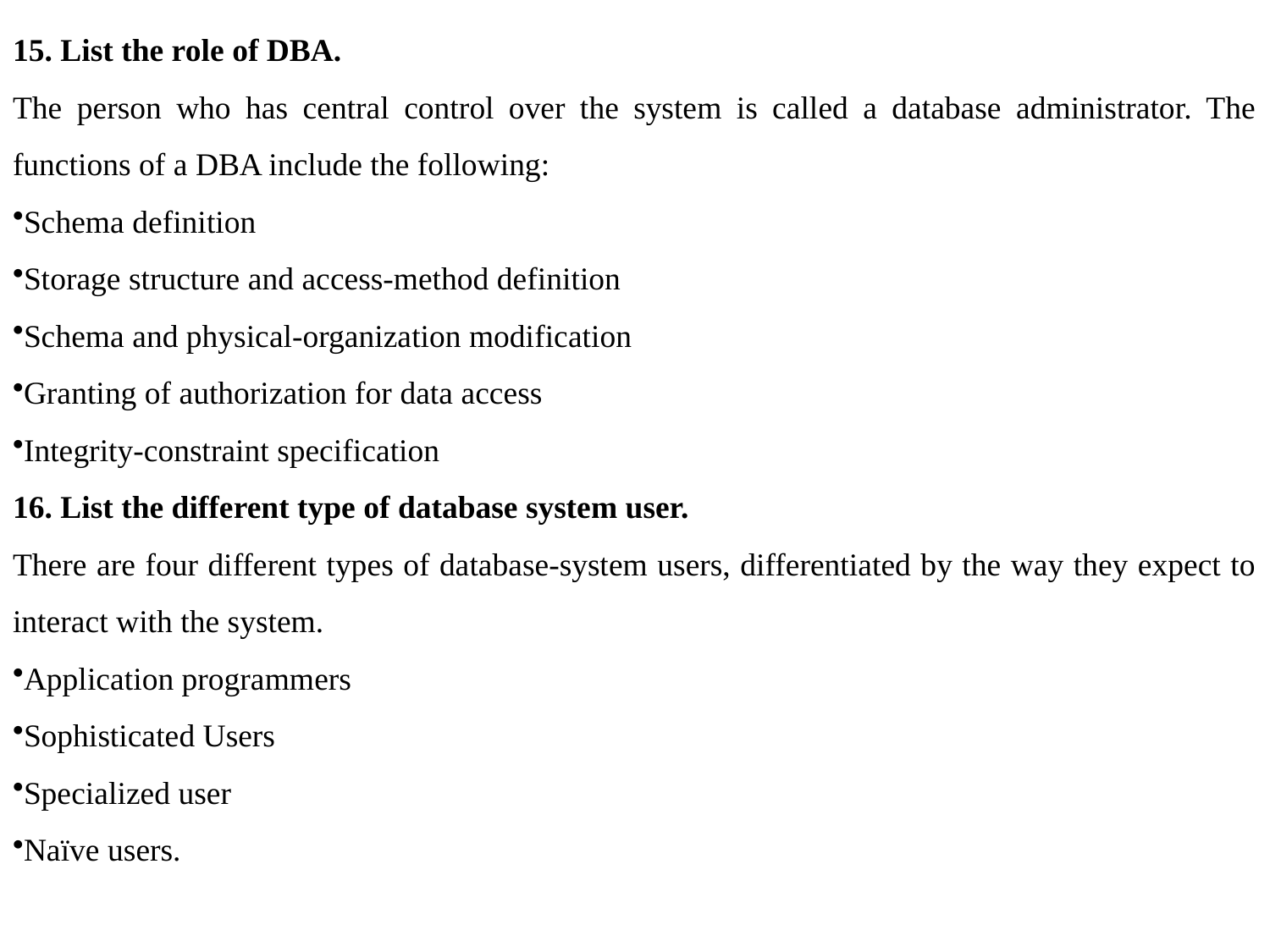

15. List the role of DBA.
The person who has central control over the system is called a database administrator. The functions of a DBA include the following:
Schema definition
Storage structure and access-method definition
Schema and physical-organization modification
Granting of authorization for data access
Integrity-constraint specification
16. List the different type of database system user.
There are four different types of database-system users, differentiated by the way they expect to interact with the system.
Application programmers
Sophisticated Users
Specialized user
Naïve users.